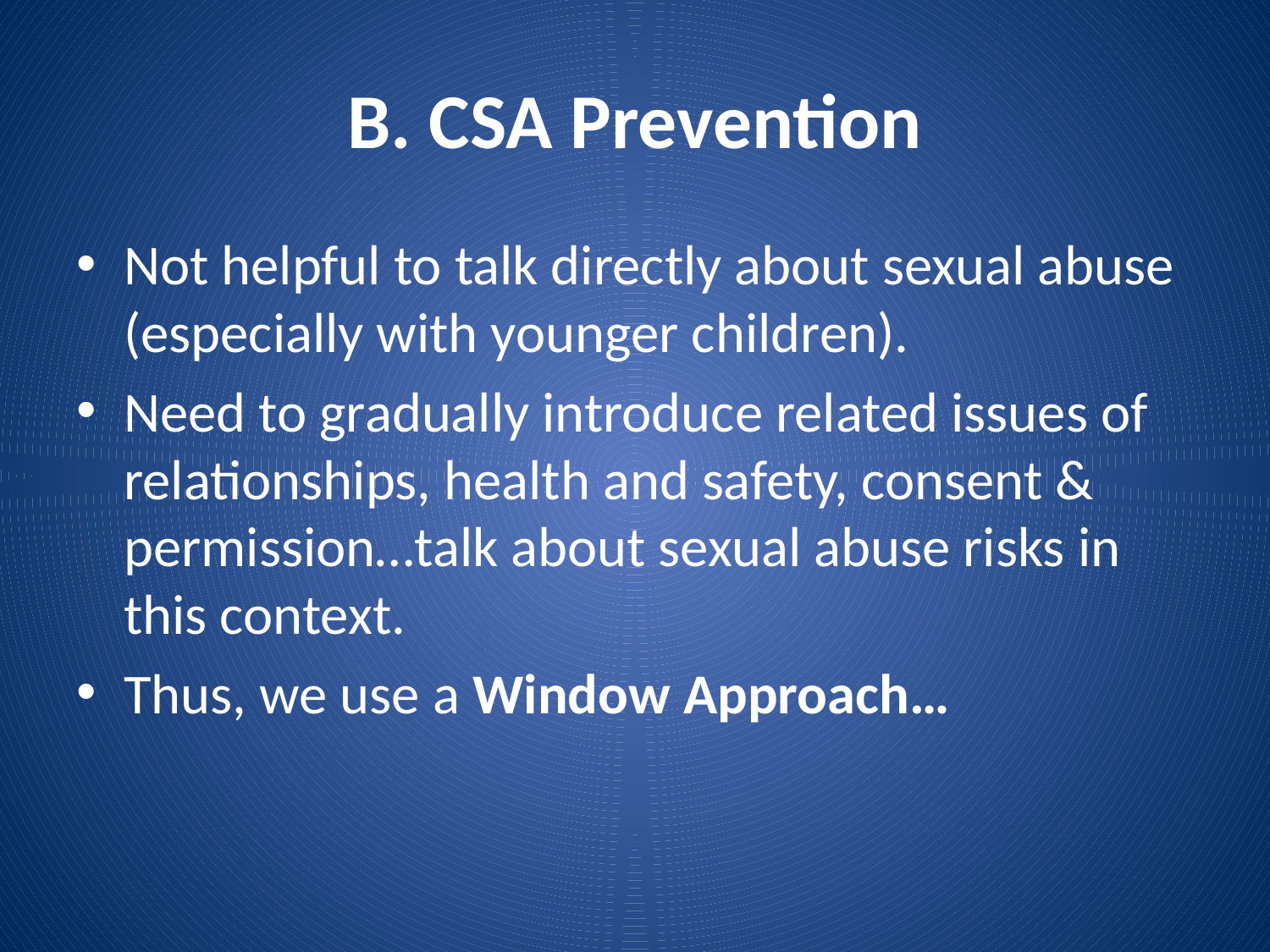

# B. CSA Prevention
Not helpful to talk directly about sexual abuse (especially with younger children).
Need to gradually introduce related issues of relationships, health and safety, consent & permission…talk about sexual abuse risks in this context.
Thus, we use a Window Approach…